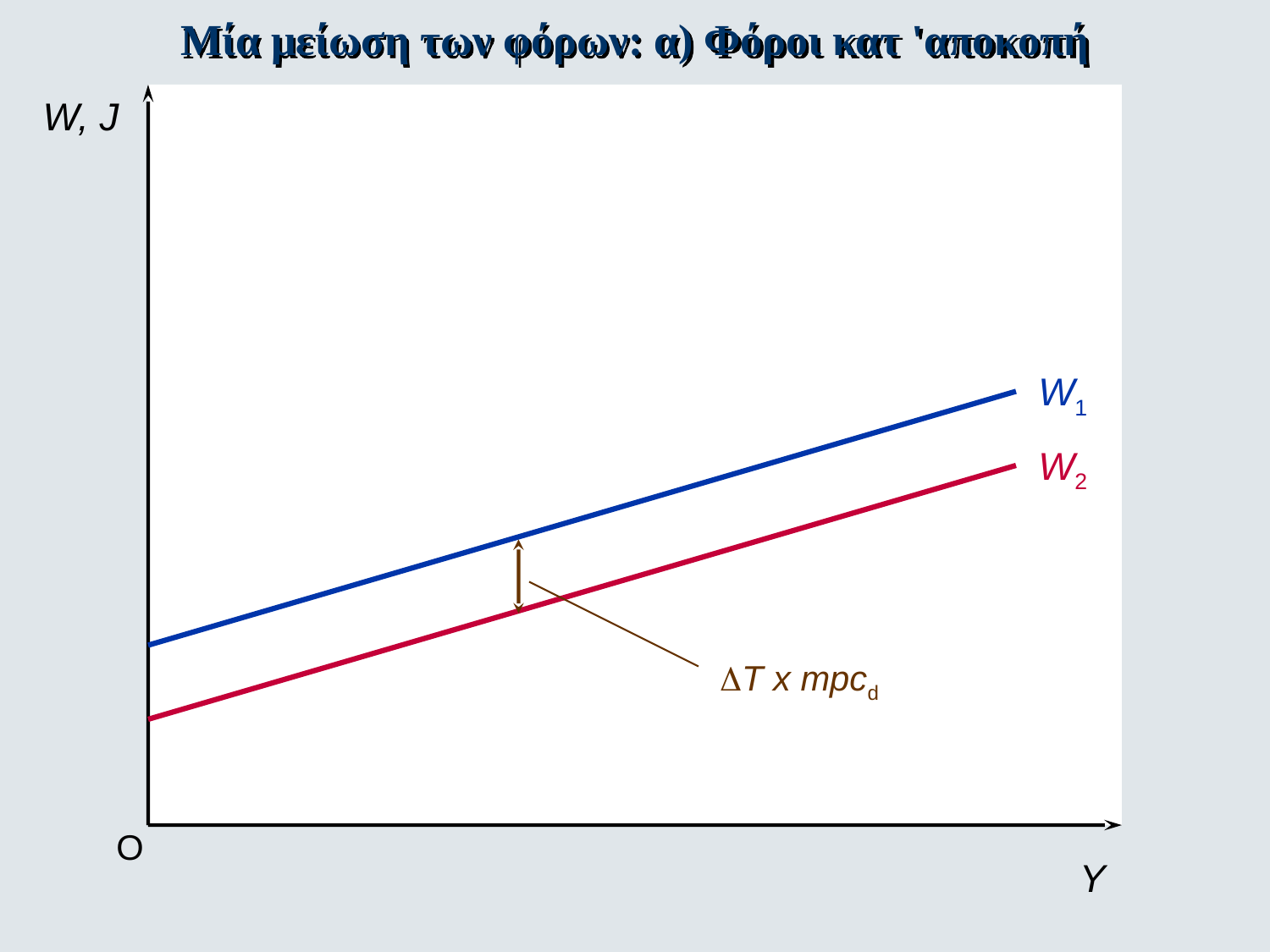

Μία μείωση των φόρων: α) Φόροι κατ 'αποκοπή

W, J
W1

W2

ΔT x mpcd
O

Y